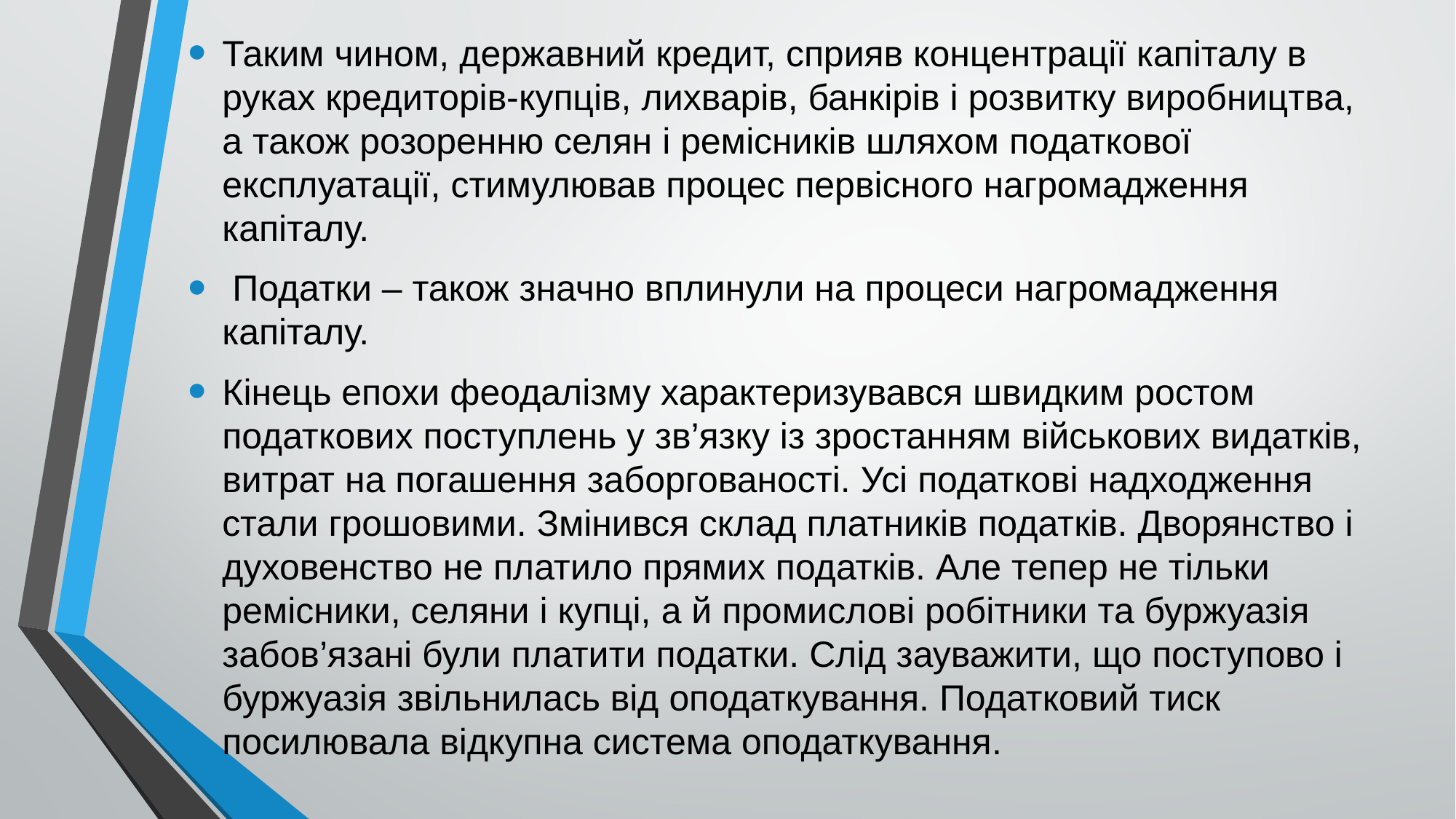

Таким чином, державний кредит, сприяв концентрації капіталу в руках кредиторів-купців, лихварів, банкірів і розвитку виробництва, а також розоренню селян і ремісників шляхом податкової експлуатації, стимулював процес первісного нагромадження капіталу.
 Податки – також значно вплинули на процеси нагромадження капіталу.
Кінець епохи феодалізму характеризувався швидким ростом податкових поступлень у зв’язку із зростанням військових видатків, витрат на погашення заборгованості. Усі податкові надходження стали грошовими. Змінився склад платників податків. Дворянство і духовенство не платило прямих податків. Але тепер не тільки ремісники, селяни і купці, а й промислові робітники та буржуазія забов’язані були платити податки. Слід зауважити, що поступово і буржуазія звільнилась від оподаткування. Податковий тиск посилювала відкупна система оподаткування.